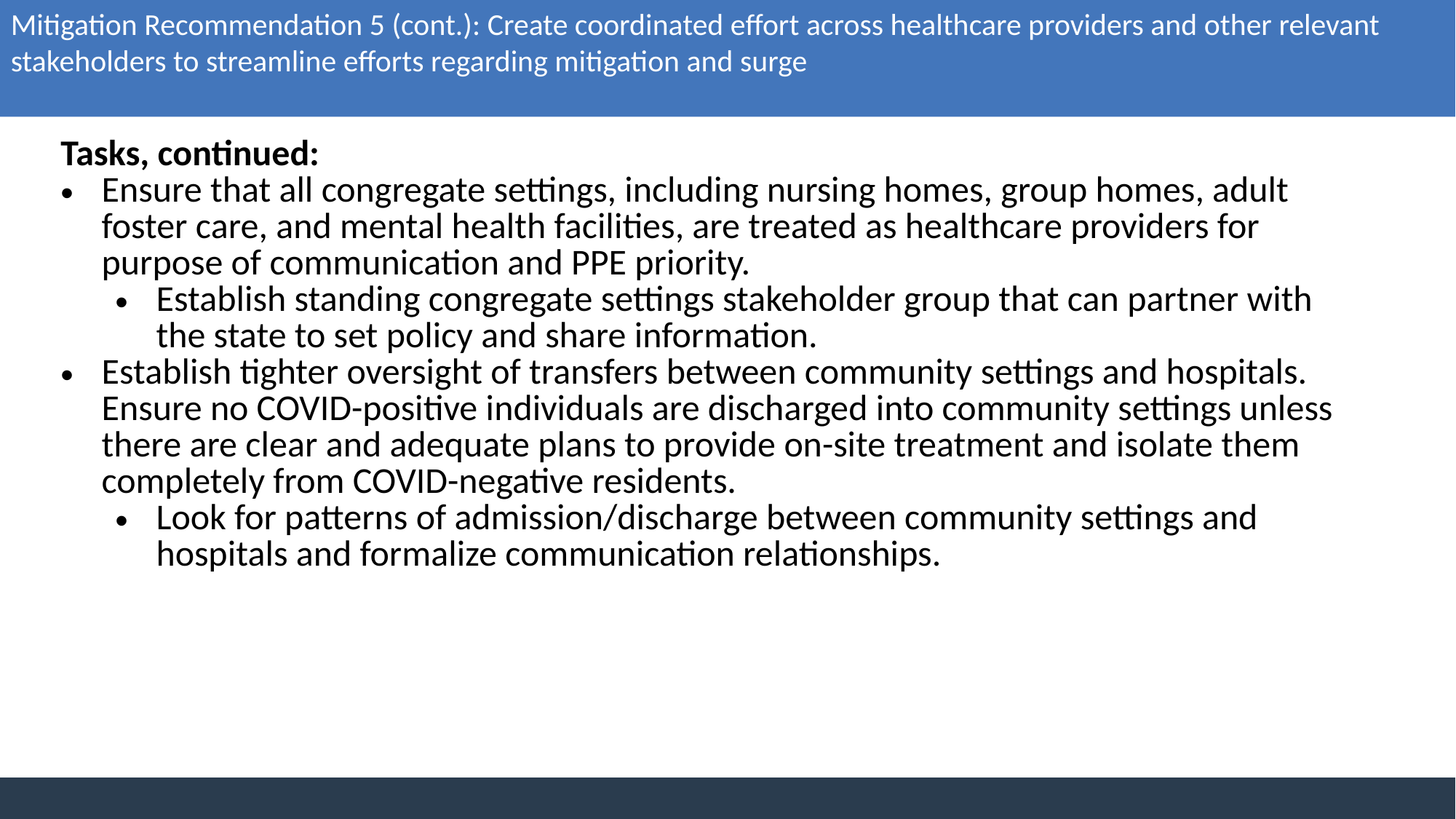

Mitigation Recommendation 5 (cont.): Create coordinated effort across healthcare providers and other relevant stakeholders to streamline efforts regarding mitigation and surge
| Tasks, continued: Ensure that all congregate settings, including nursing homes, group homes, adult foster care, and mental health facilities, are treated as healthcare providers for purpose of communication and PPE priority. Establish standing congregate settings stakeholder group that can partner with the state to set policy and share information. Establish tighter oversight of transfers between community settings and hospitals. Ensure no COVID-positive individuals are discharged into community settings unless there are clear and adequate plans to provide on-site treatment and isolate them completely from COVID-negative residents. Look for patterns of admission/discharge between community settings and hospitals and formalize communication relationships. |
| --- |
|  |